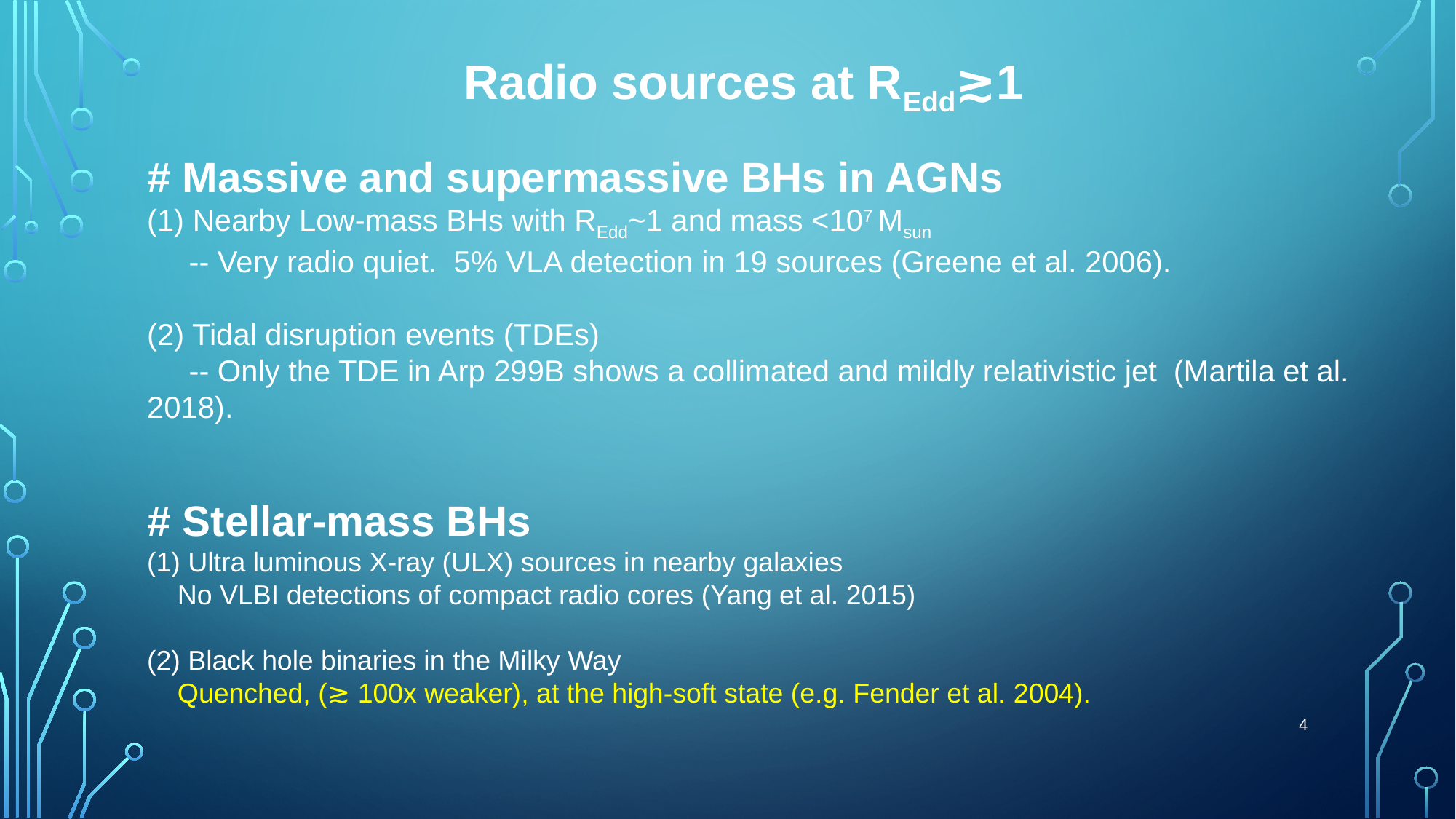

Radio sources at REdd≳1

# Massive and supermassive BHs in AGNs
(1) Nearby Low-mass BHs with REdd~1 and mass <107 Msun
     -- Very radio quiet.  5% VLA detection in 19 sources (Greene et al. 2006).

(2) Tidal disruption events (TDEs)
     -- Only the TDE in Arp 299B shows a collimated and mildly relativistic jet  (Martila et al. 2018).

# Stellar-mass BHs
(1) Ultra luminous X-ray (ULX) sources in nearby galaxies
    No VLBI detections of compact radio cores (Yang et al. 2015)

(2) Black hole binaries in the Milky Way
    Quenched, (≳ 100x weaker), at the high-soft state (e.g. Fender et al. 2004).

4